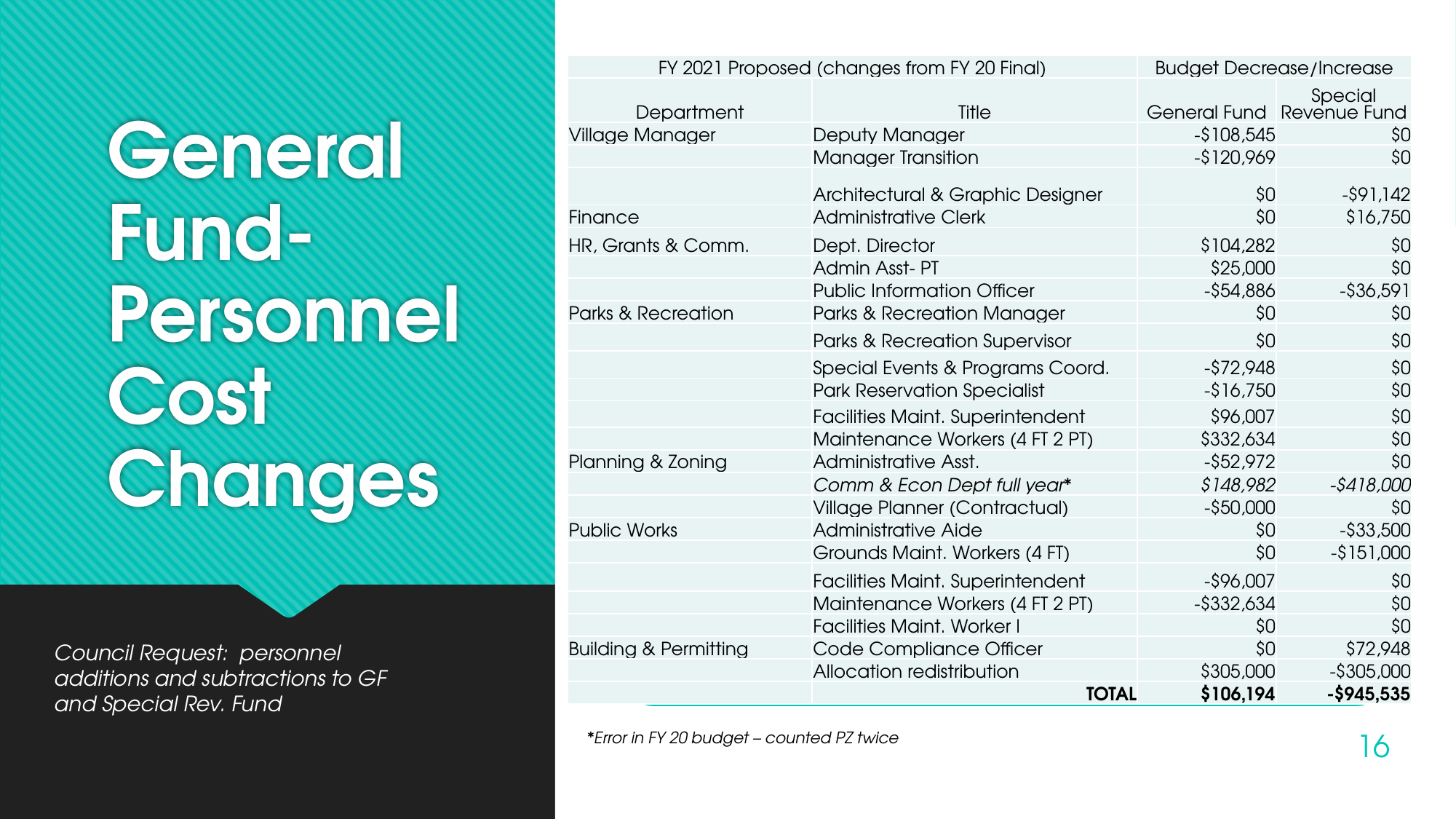

| FY 2021 Proposed (changes from FY 20 Final) |  | Budget Decrease/Increase |  |
| --- | --- | --- | --- |
| Department | Title | General Fund | Special Revenue Fund |
| Village Manager | Deputy Manager | -$108,545 | $0 |
|  | Manager Transition | -$120,969 | $0 |
|  | Architectural & Graphic Designer | $0 | -$91,142 |
| Finance | Administrative Clerk | $0 | $16,750 |
| HR, Grants & Comm. | Dept. Director | $104,282 | $0 |
|  | Admin Asst- PT | $25,000 | $0 |
|  | Public Information Officer | -$54,886 | -$36,591 |
| Parks & Recreation | Parks & Recreation Manager | $0 | $0 |
|  | Parks & Recreation Supervisor | $0 | $0 |
|  | Special Events & Programs Coord. | -$72,948 | $0 |
|  | Park Reservation Specialist | -$16,750 | $0 |
|  | Facilities Maint. Superintendent | $96,007 | $0 |
|  | Maintenance Workers (4 FT 2 PT) | $332,634 | $0 |
| Planning & Zoning | Administrative Asst. | -$52,972 | $0 |
|  | Comm & Econ Dept full year\* | $148,982 | -$418,000 |
|  | Village Planner (Contractual) | -$50,000 | $0 |
| Public Works | Administrative Aide | $0 | -$33,500 |
|  | Grounds Maint. Workers (4 FT) | $0 | -$151,000 |
|  | Facilities Maint. Superintendent | -$96,007 | $0 |
|  | Maintenance Workers (4 FT 2 PT) | -$332,634 | $0 |
|  | Facilities Maint. Worker I | $0 | $0 |
| Building & Permitting | Code Compliance Officer | $0 | $72,948 |
|  | Allocation redistribution | $305,000 | -$305,000 |
|  | TOTAL | $106,194 | -$945,535 |
# General Fund- Personnel Cost Changes

Council Request:  personnel additions and subtractions to GF and Special Rev. Fund
16
*Error in FY 20 budget – counted PZ twice